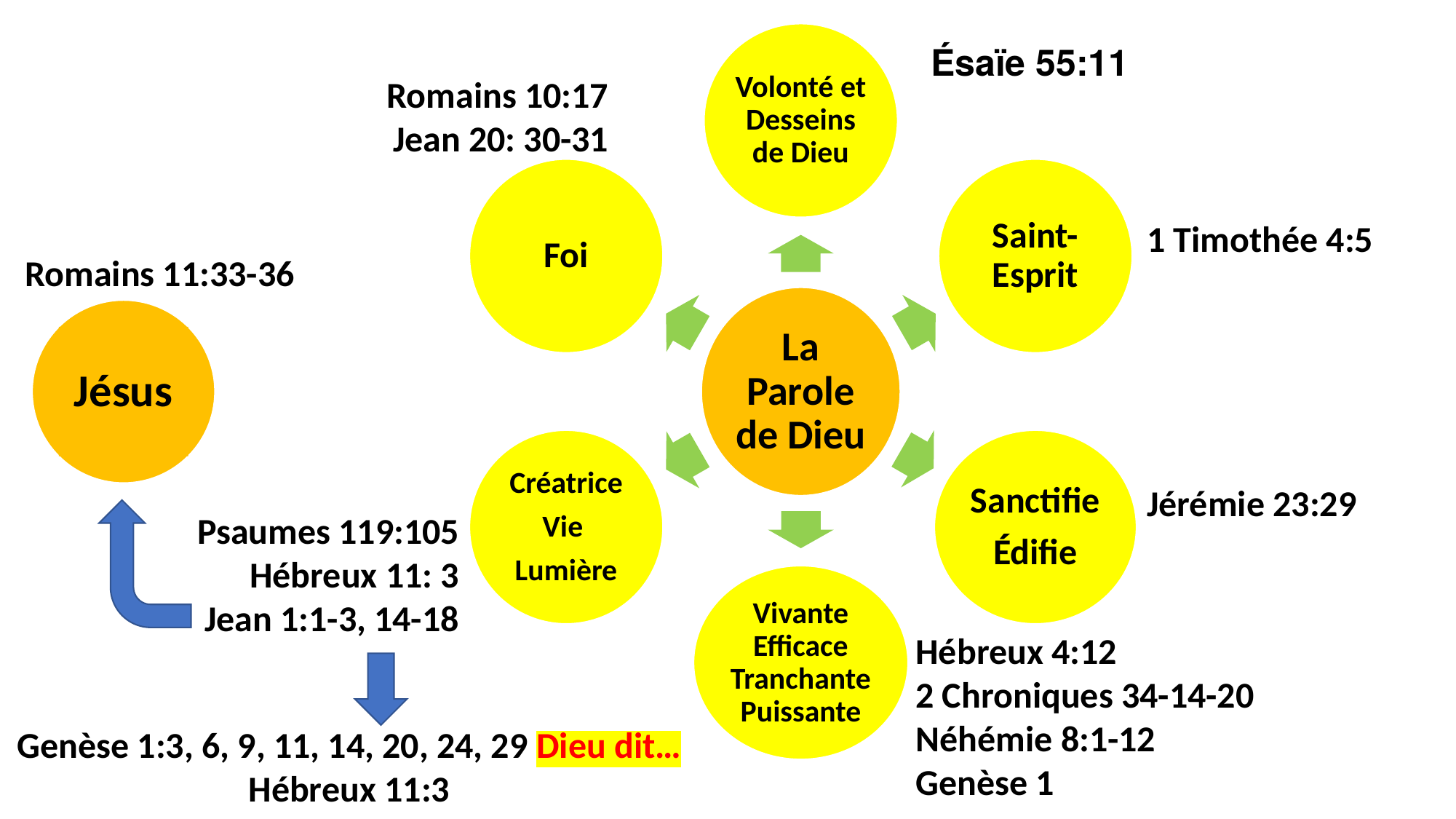

La Parole de Dieu

Volonté et Desseins de Dieu

Saint-Esprit

Sanctifie
Édifie

Vivante Efficace Tranchante
Puissante

Créatrice
Vie
Lumière

Foi
Ésaïe 55:11
Romains 10:17
Jean 20: 30-31

1 Timothée 4:5

Romains 11:33-36

Jésus
Jérémie 23:29
Psaumes 119:105
Hébreux 11: 3
Jean 1:1-3, 14-18

Hébreux 4:12
2 Chroniques 34-14-20
Néhémie 8:1-12
Genèse 1

Genèse 1:3, 6, 9, 11, 14, 20, 24, 29 Dieu dit…
Hébreux 11:3